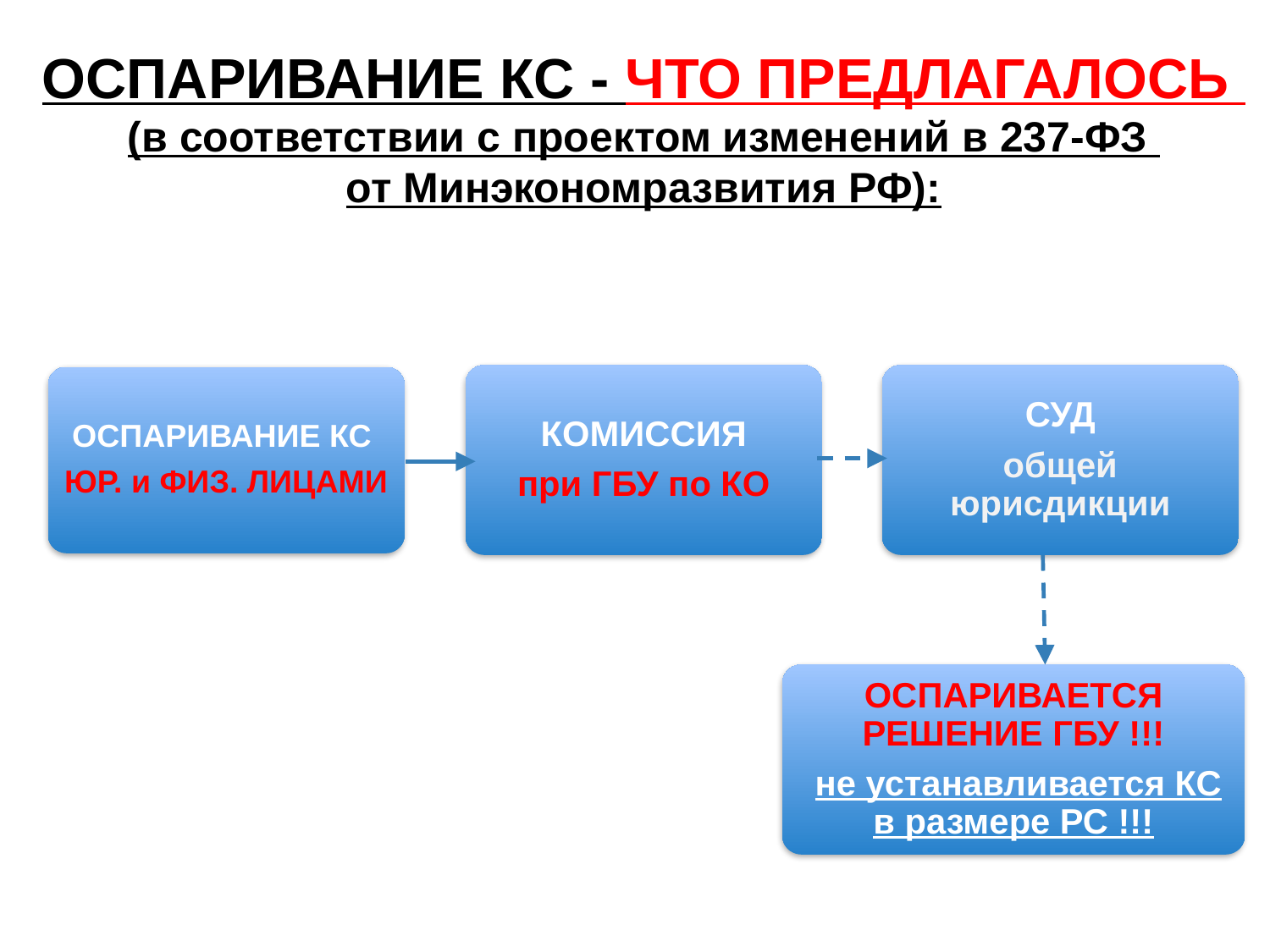

ОСПАРИВАНИЕ КС - ЧТО ПРЕДЛАГАЛОСЬ
(в соответствии с проектом изменений в 237-ФЗ
от Минэкономразвития РФ):
ОСПАРИВАНИЕ КС
ЮР. и ФИЗ. ЛИЦАМИ
КОМИССИЯ
при ГБУ по КО
СУД
общей юрисдикции

ОСПАРИВАЕТСЯ РЕШЕНИЕ ГБУ !!!
 не устанавливается КС в размере РС !!!